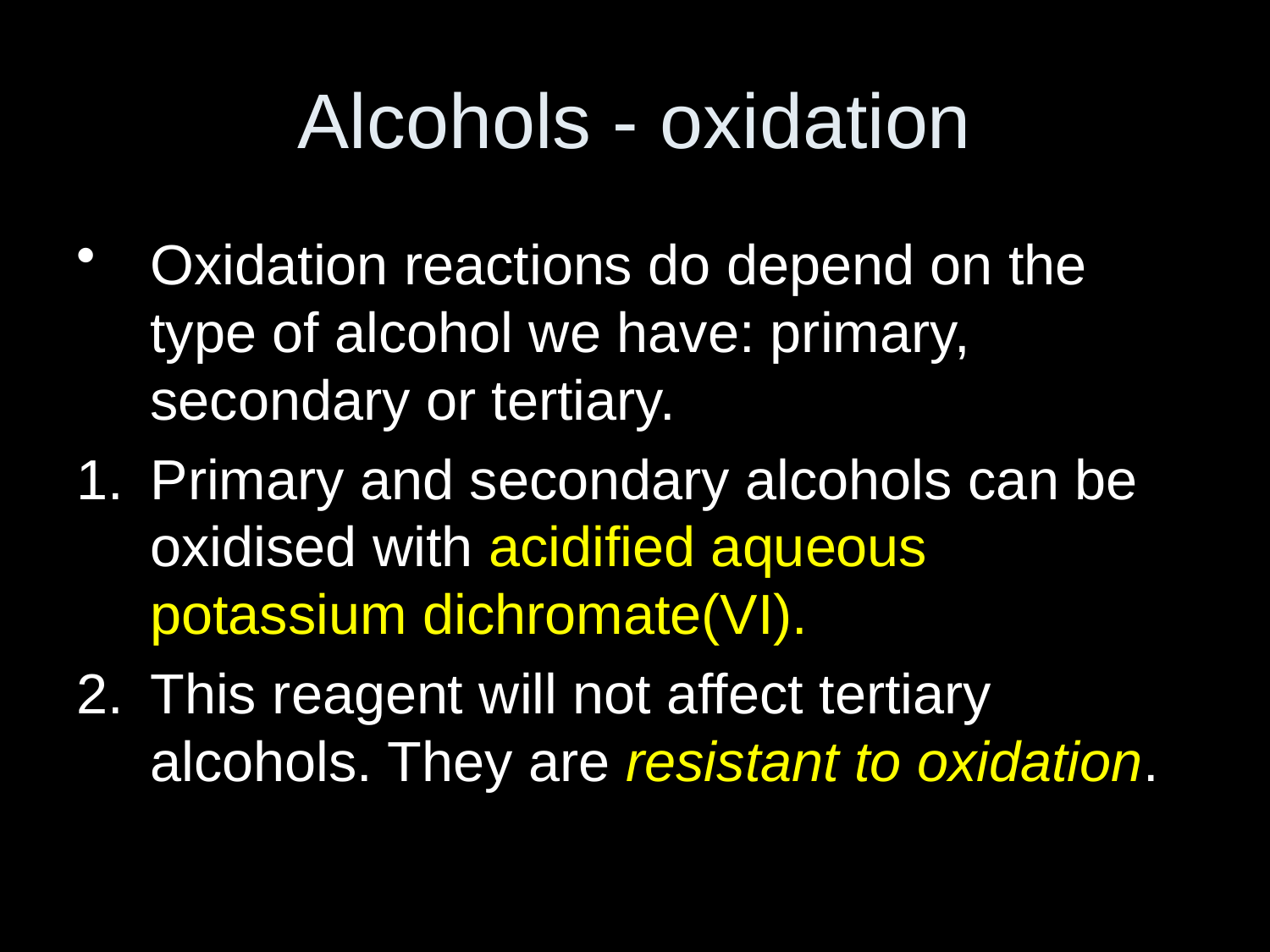

# Alcohols - oxidation
Oxidation reactions do depend on the type of alcohol we have: primary, secondary or tertiary.
Primary and secondary alcohols can be oxidised with acidified aqueous potassium dichromate(VI).
This reagent will not affect tertiary alcohols. They are resistant to oxidation.